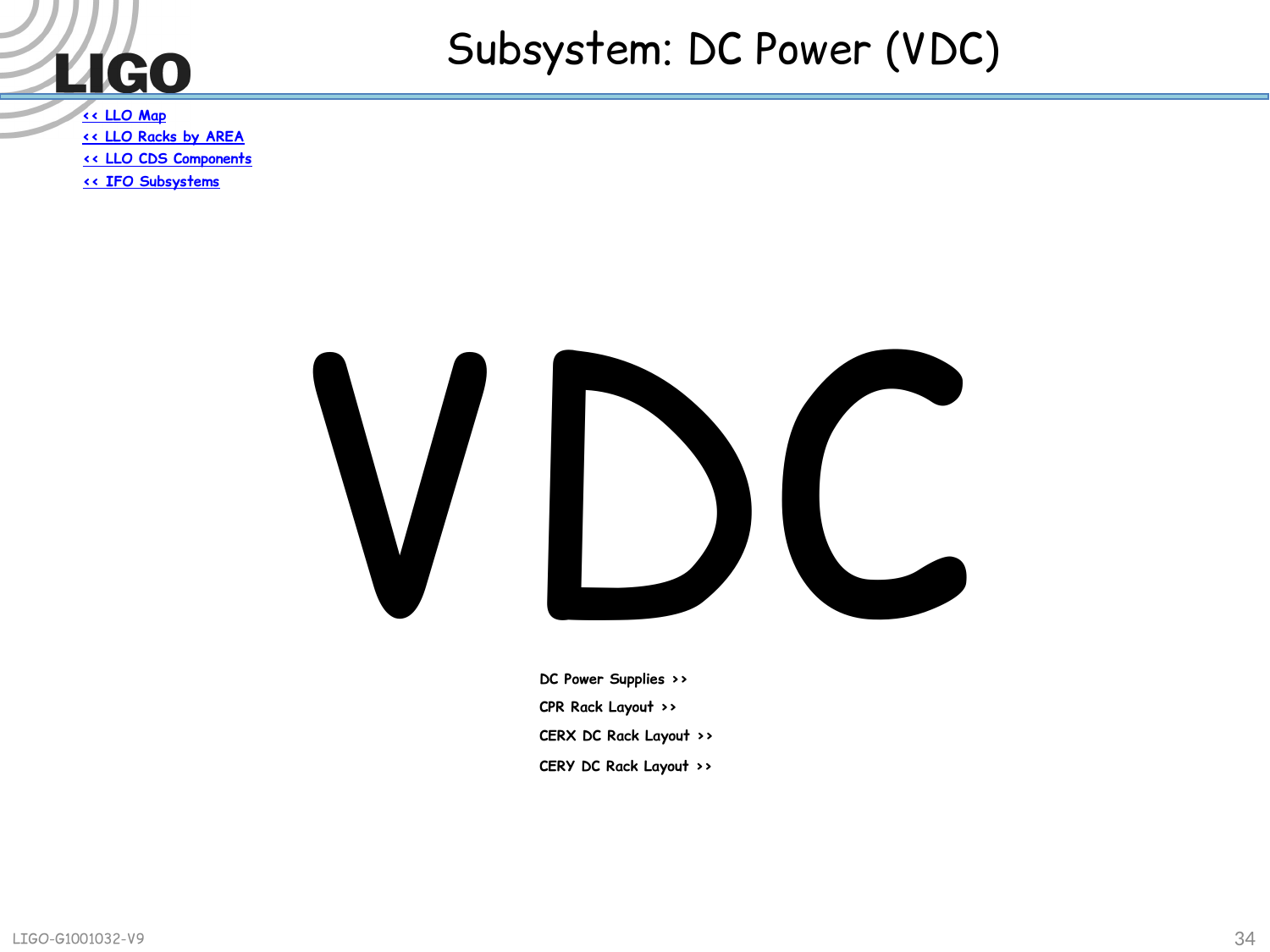

# Subsystem: DC Power (VDC)
<< LLO Map
<< LLO Racks by AREA
<< LLO CDS Components
<< IFO Subsystems
VDC
DC Power Supplies >>
CPR Rack Layout >>
CERX DC Rack Layout >>
CERY DC Rack Layout >>
34
LIGO-G1001032-V9